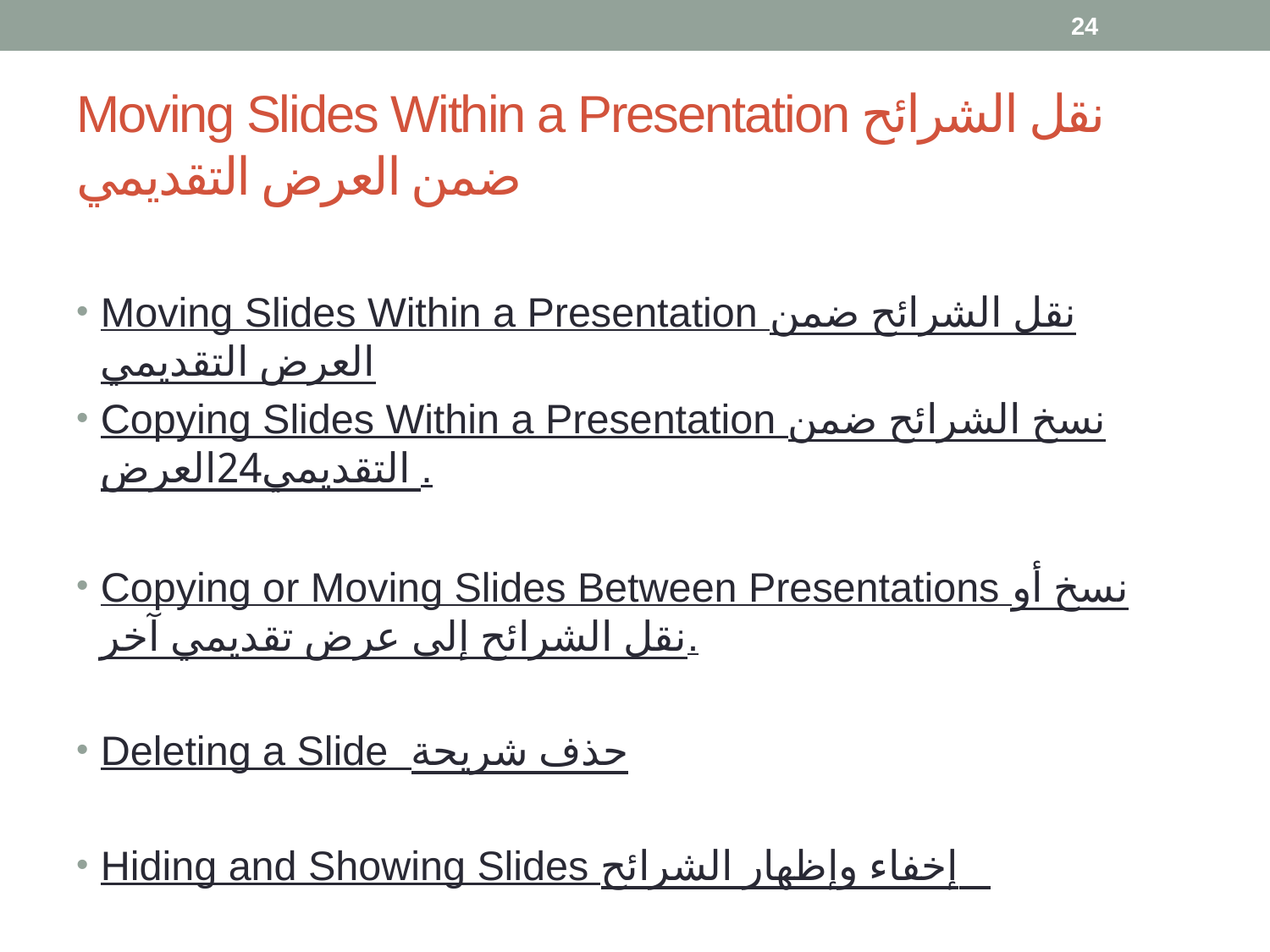

24
# Moving Slides Within a Presentation نقل الشرائح ضمن العرض التقديمي

Moving Slides Within a Presentation نقل الشرائح ضمن العرض التقديمي
Copying Slides Within a Presentation نسخ الشرائح ضمن العرض24 التقديمي.

Copying or Moving Slides Between Presentations نسخ أو نقل الشرائح إلى عرض تقديمي آخر.

Deleting a Slide  حذف شريحة

Hiding and Showing Slides إخفاء وإظهار الشرائح